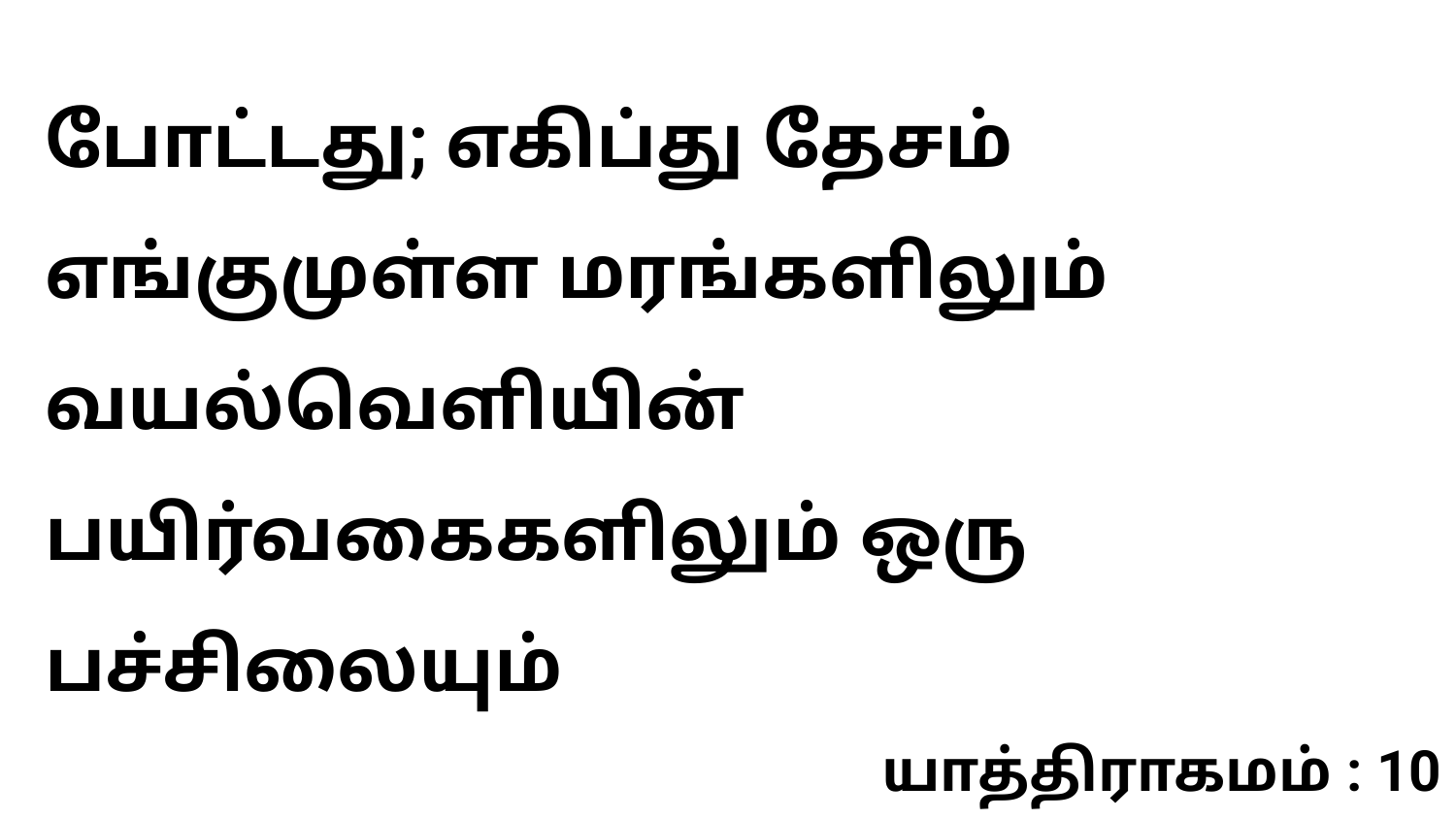

போட்டது; எகிப்து தேசம் எங்குமுள்ள மரங்களிலும் வயல்வெளியின் பயிர்வகைகளிலும் ஒரு பச்சிலையும்
யாத்திராகமம் : 10